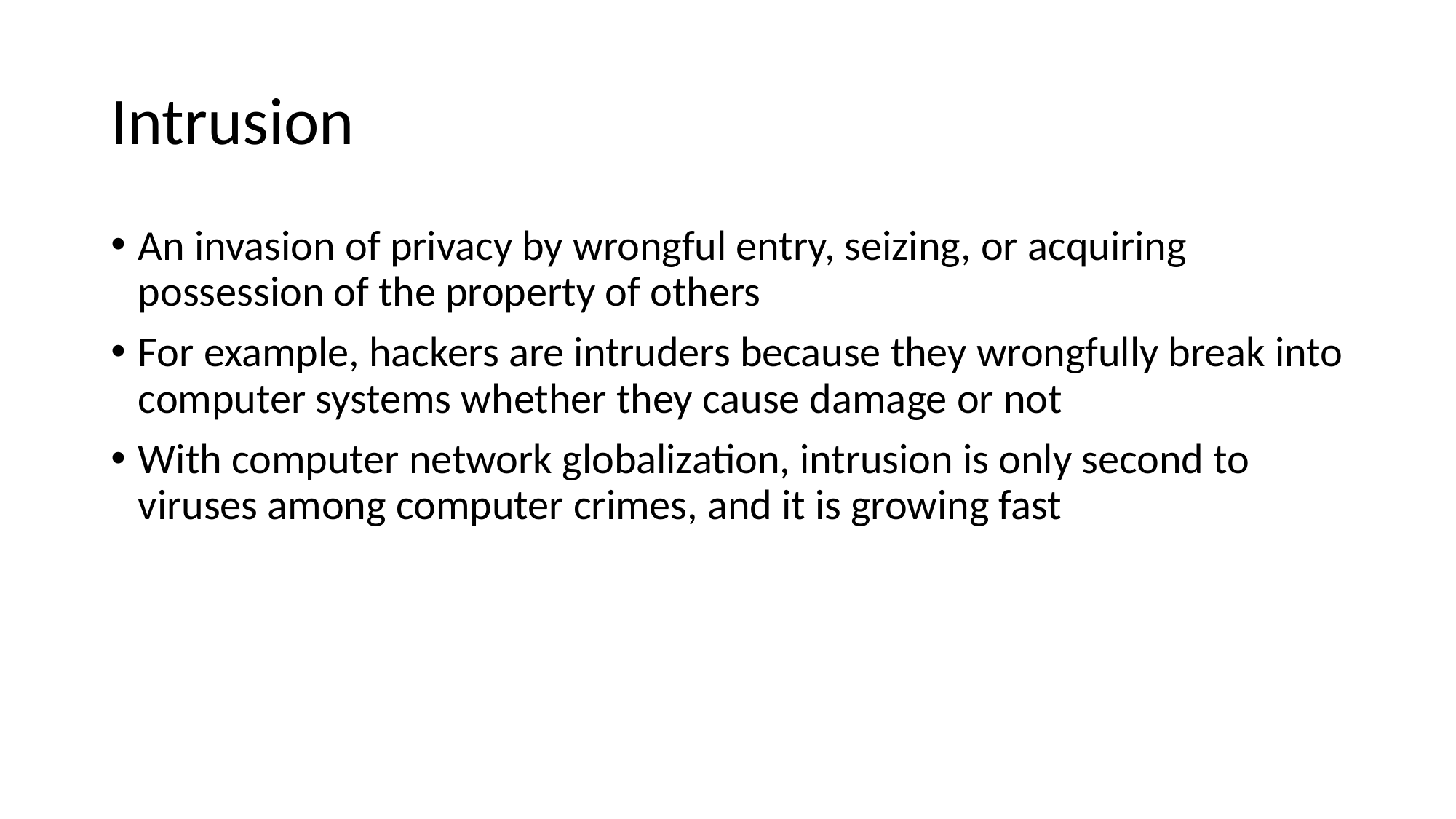

# Intrusion
An invasion of privacy by wrongful entry, seizing, or acquiring possession of the property of others
For example, hackers are intruders because they wrongfully break into computer systems whether they cause damage or not
With computer network globalization, intrusion is only second to viruses among computer crimes, and it is growing fast